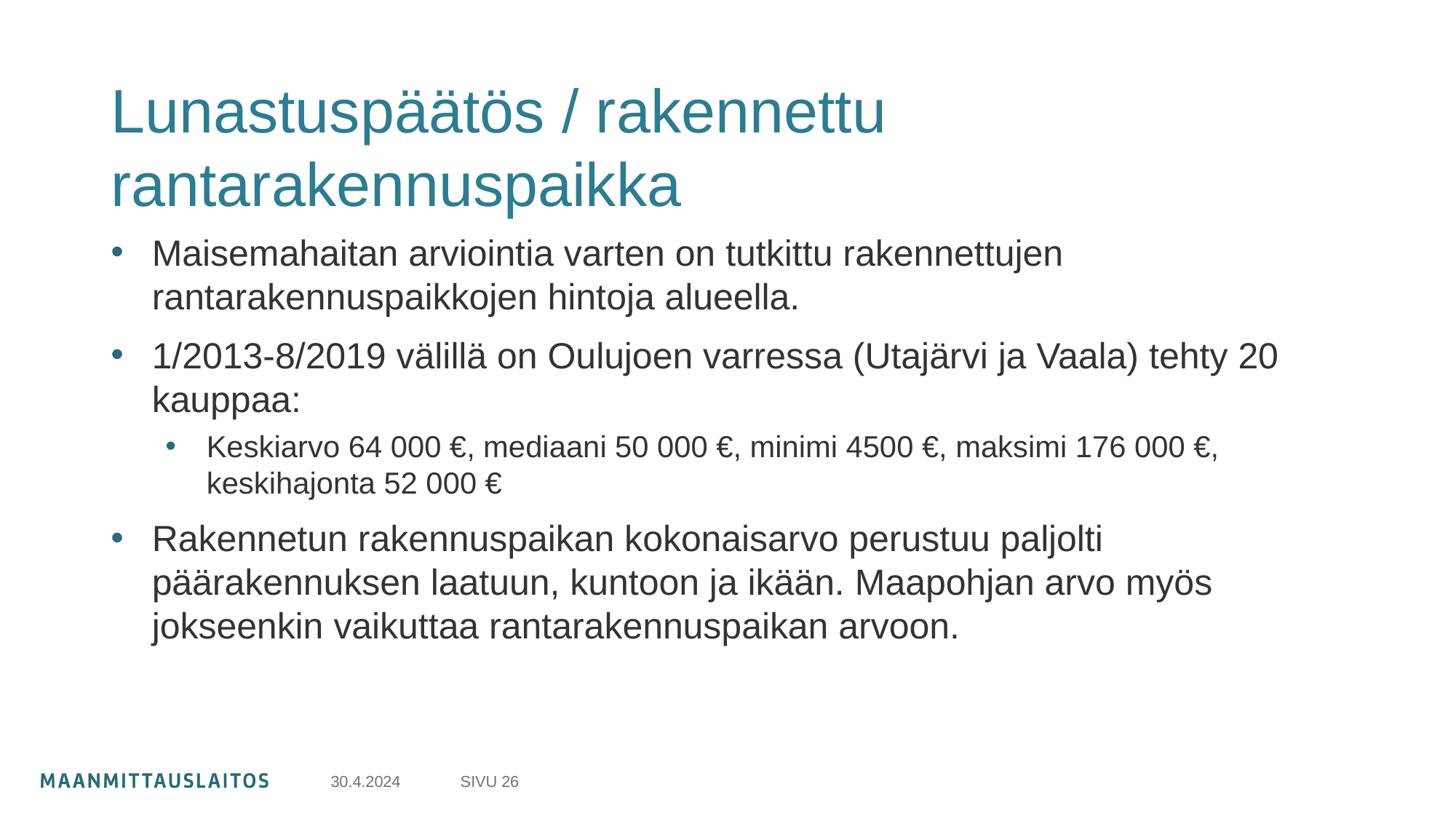

# Lunastuspäätös / rakennettu rantarakennuspaikka
Maisemahaitan arviointia varten on tutkittu rakennettujen rantarakennuspaikkojen hintoja alueella.
1/2013-8/2019 välillä on Oulujoen varressa (Utajärvi ja Vaala) tehty 20 kauppaa:
Keskiarvo 64 000 €, mediaani 50 000 €, minimi 4500 €, maksimi 176 000 €, keskihajonta 52 000 €
Rakennetun rakennuspaikan kokonaisarvo perustuu paljolti päärakennuksen laatuun, kuntoon ja ikään. Maapohjan arvo myös jokseenkin vaikuttaa rantarakennuspaikan arvoon.
SIVU 26
30.4.2024